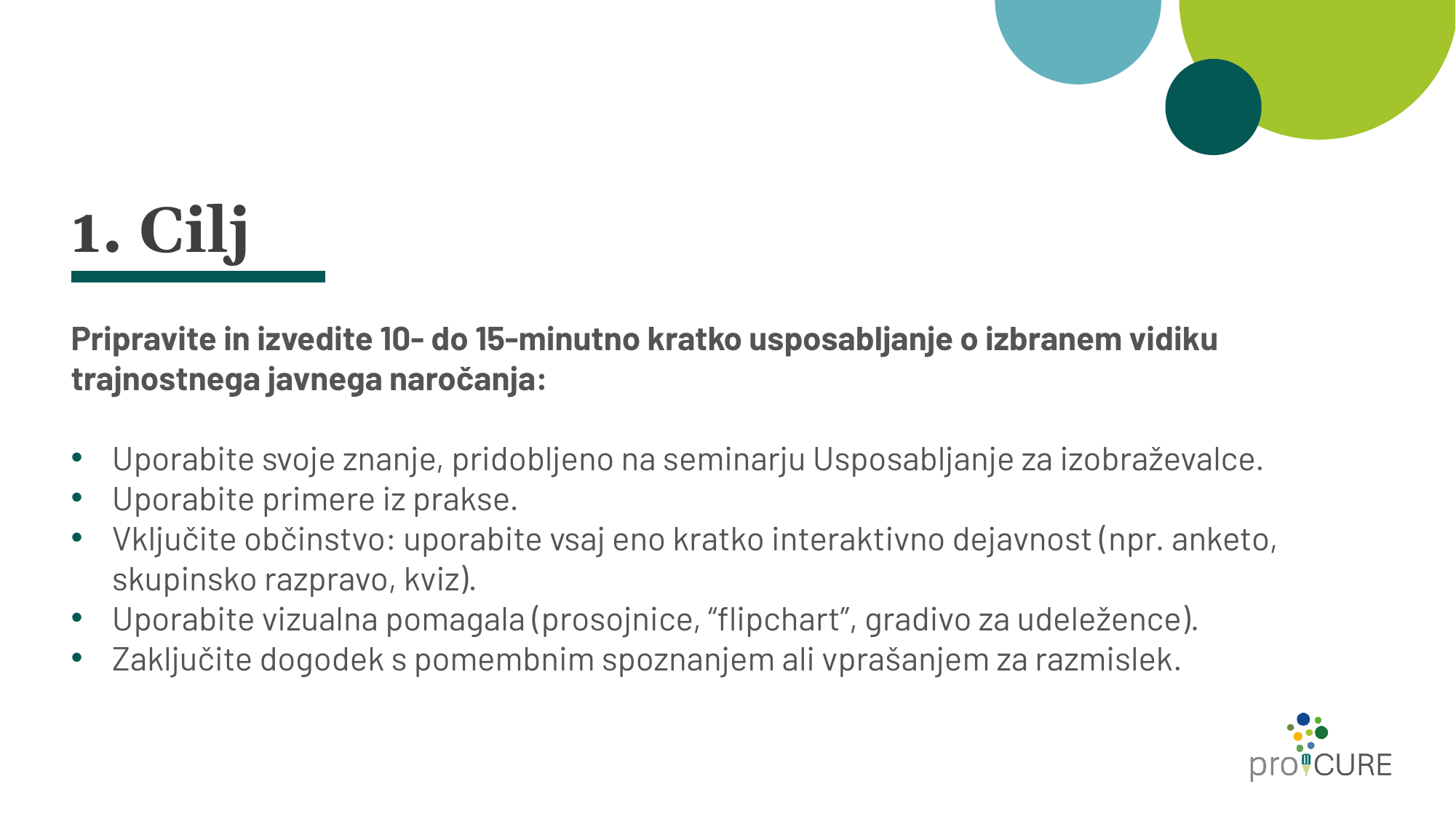

# 1. Cilj
Pripravite in izvedite 10- do 15-minutno kratko usposabljanje o izbranem vidiku trajnostnega javnega naročanja:

Uporabite svoje znanje, pridobljeno na seminarju Usposabljanje za izobraževalce.
Uporabite primere iz prakse.
Vključite občinstvo: uporabite vsaj eno kratko interaktivno dejavnost (npr. anketo, skupinsko razpravo, kviz).
Uporabite vizualna pomagala (prosojnice, “flipchart”, gradivo za udeležence).
Zaključite dogodek s pomembnim spoznanjem ali vprašanjem za razmislek.